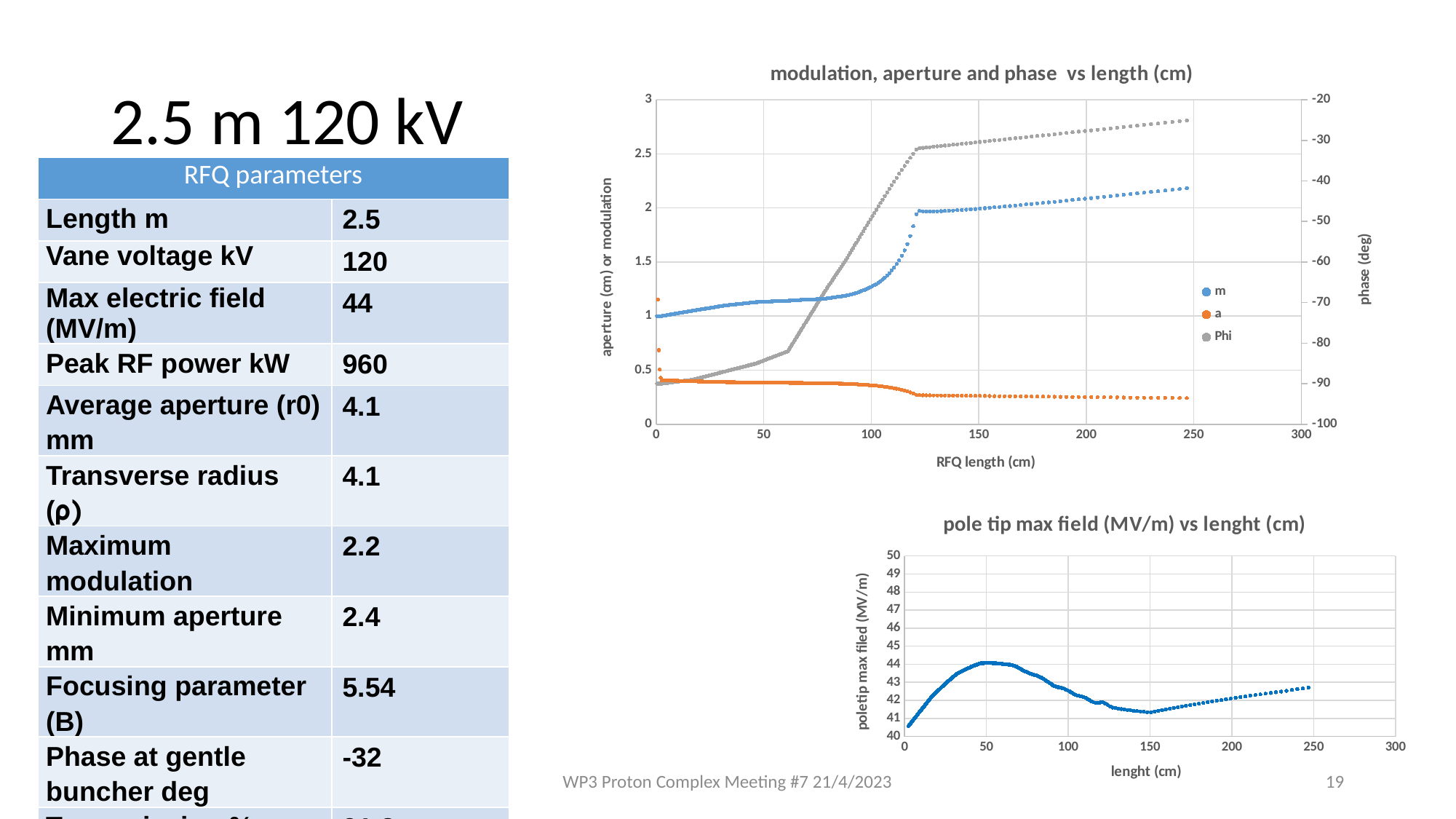

# 2.5 m 120 kV

### Chart: modulation, aperture and phase  vs length (cm)

| Category | m | a | Phi |
|---|---|---|---|
| RFQ parameters |  |
| --- | --- |
| Length m | 2.5 |
| Vane voltage kV | 120 |
| Max electric field (MV/m) | 44 |
| Peak RF power kW | 960 |
| Average aperture (r0) mm | 4.1 |
| Transverse radius (ρ) | 4.1 |
| Maximum modulation | 2.2 |
| Minimum aperture mm | 2.4 |
| Focusing parameter (B) | 5.54 |
| Phase at gentle buncher deg | -32 |
| Transmission % (70mA , 0.5 mm mrad) | 91.2 |
|  |  |

### Chart: pole tip max field (MV/m) vs lenght (cm)

| Category | m |  |
|---|---|---|
WP3 Proton Complex Meeting #7 21/4/2023
19